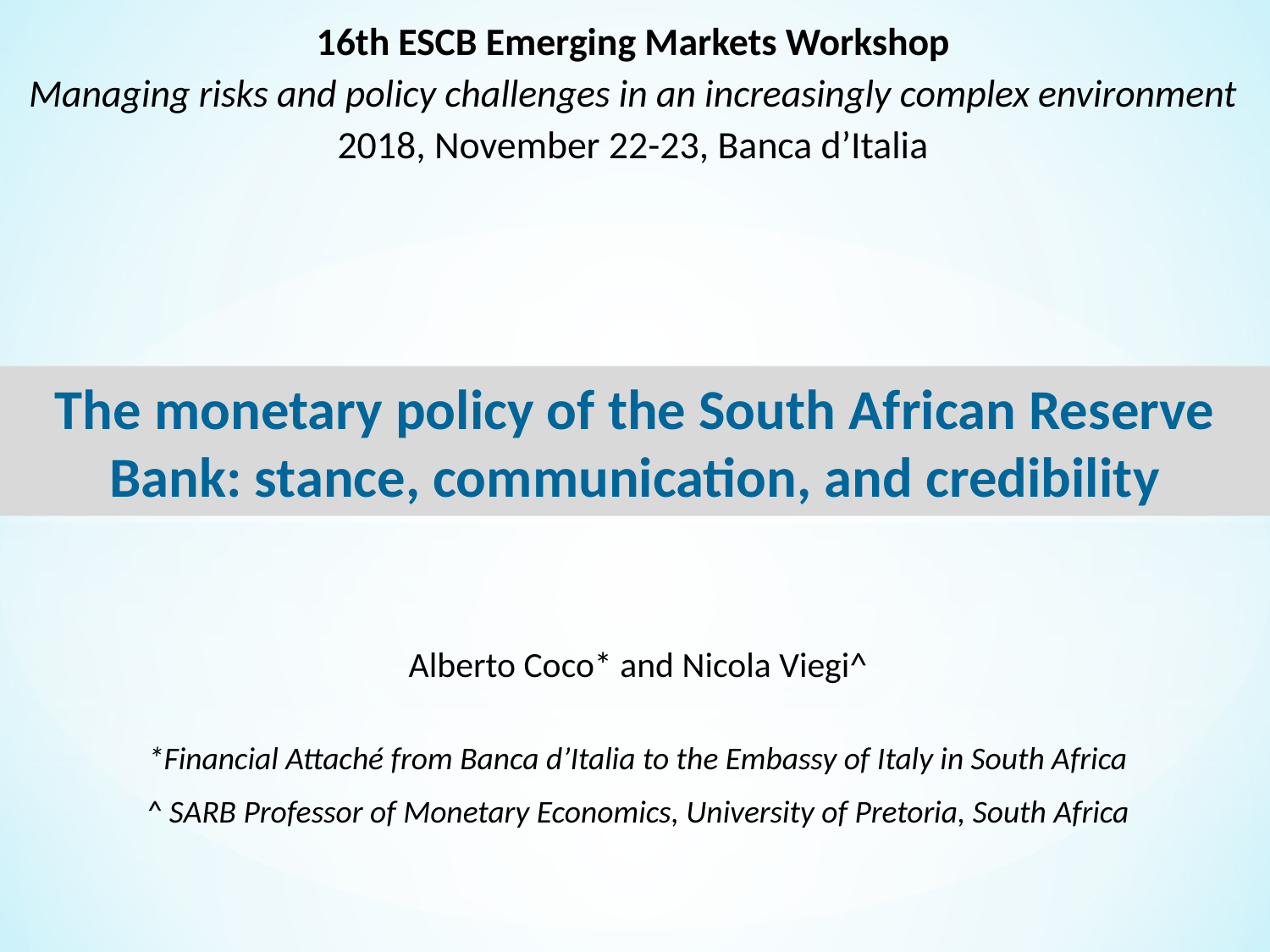

16th ESCB Emerging Markets Workshop
Managing risks and policy challenges in an increasingly complex environment
2018, November 22-23, Banca d’Italia

The monetary policy of the South African Reserve Bank: stance, communication, and credibility
Alberto Coco* and Nicola Viegi^

*Financial Attaché from Banca d’Italia to the Embassy of Italy in South Africa
^ SARB Professor of Monetary Economics, University of Pretoria, South Africa